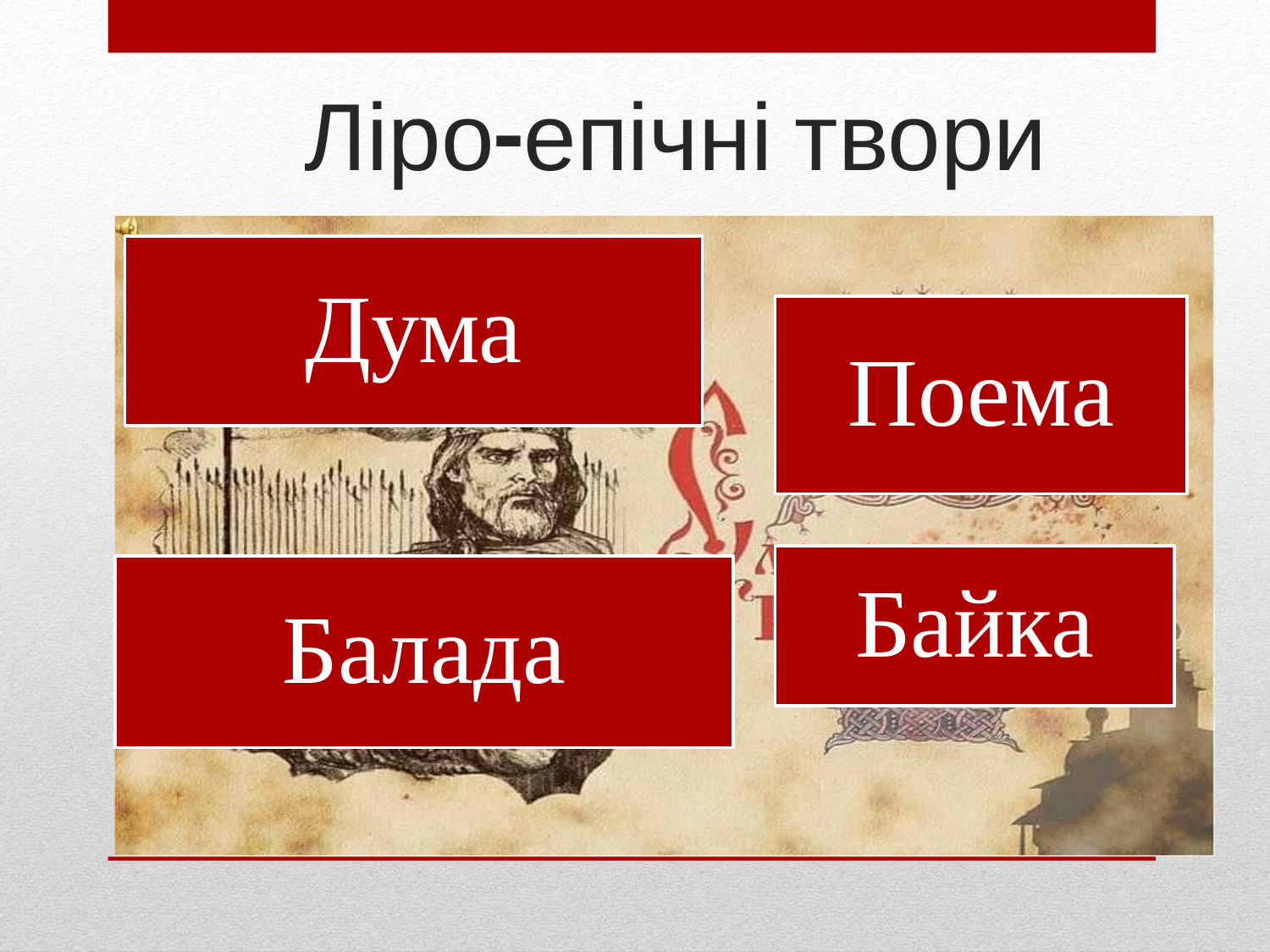

# Ліро-епічні твори
Дума
Поема
Балада
Байка